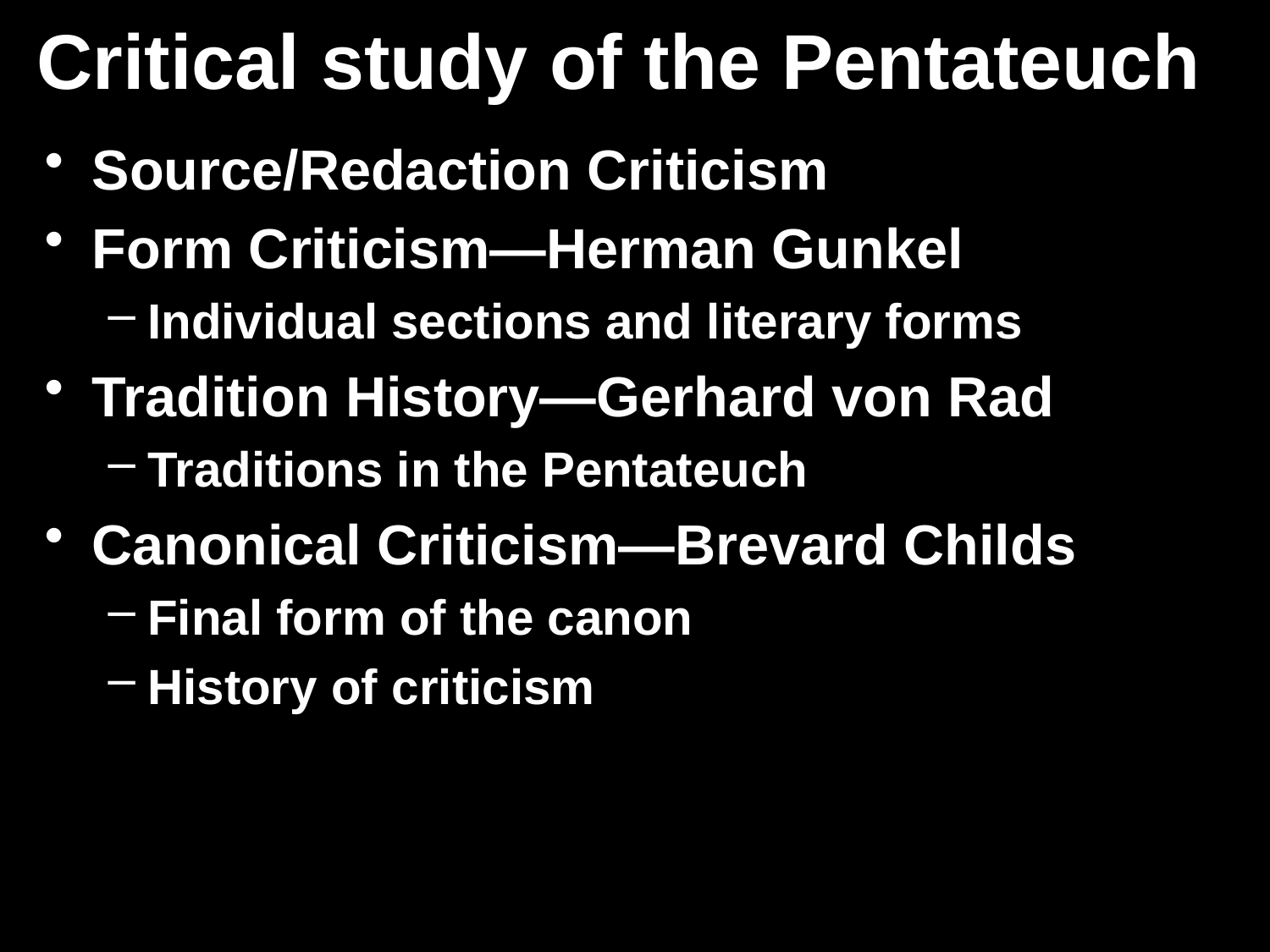

# Critical study of the Pentateuch
Source/Redaction Criticism
Form Criticism—Herman Gunkel
Individual sections and literary forms
Tradition History—Gerhard von Rad
Traditions in the Pentateuch
Canonical Criticism—Brevard Childs
Final form of the canon
History of criticism